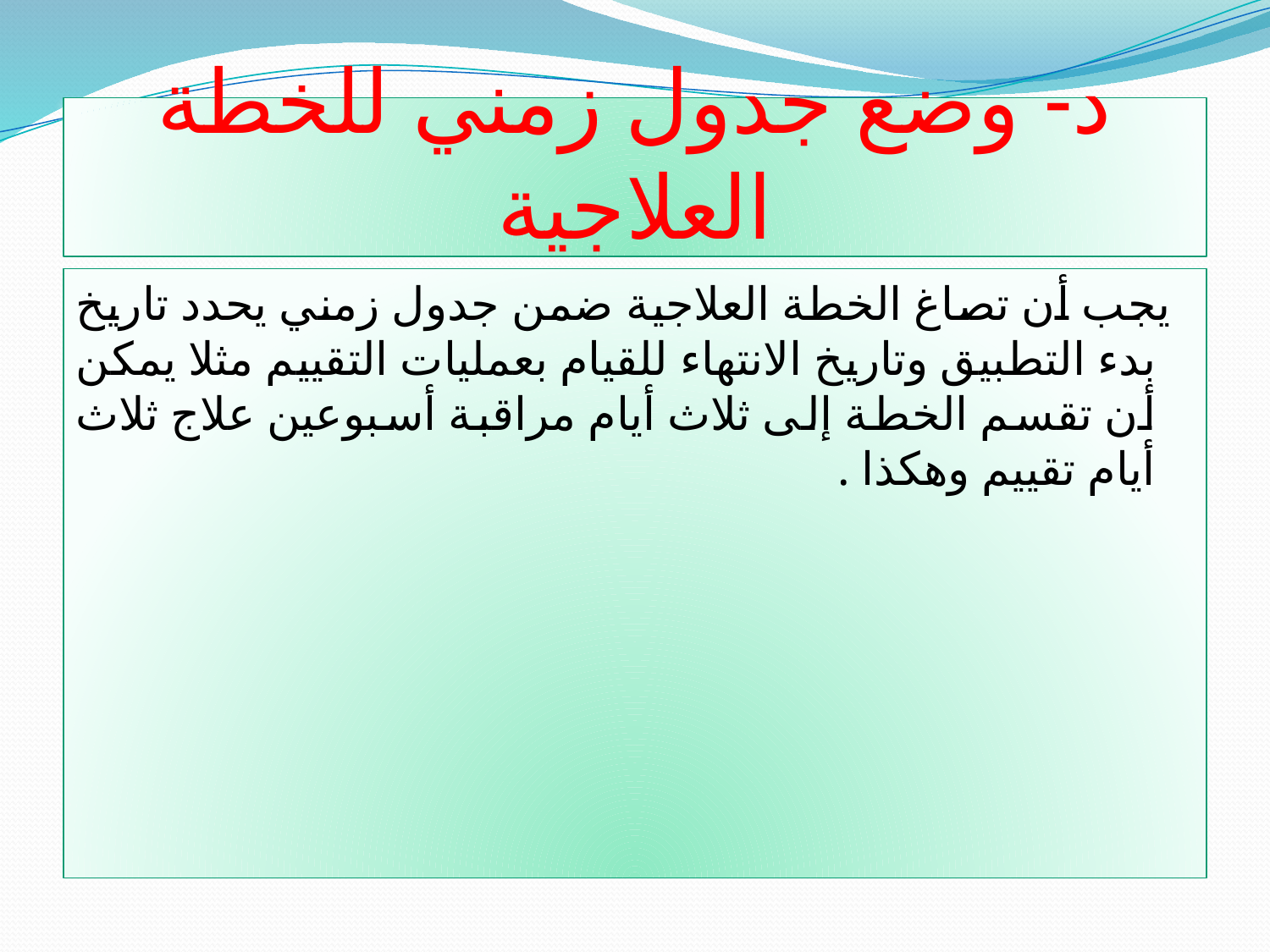

# د- وضع جدول زمني للخطة العلاجية
  يجب أن تصاغ الخطة العلاجية ضمن جدول زمني يحدد تاريخ بدء التطبيق وتاريخ الانتهاء للقيام بعمليات التقييم مثلا يمكن أن تقسم الخطة إلى ثلاث أيام مراقبة أسبوعين علاج ثلاث أيام تقييم وهكذا .